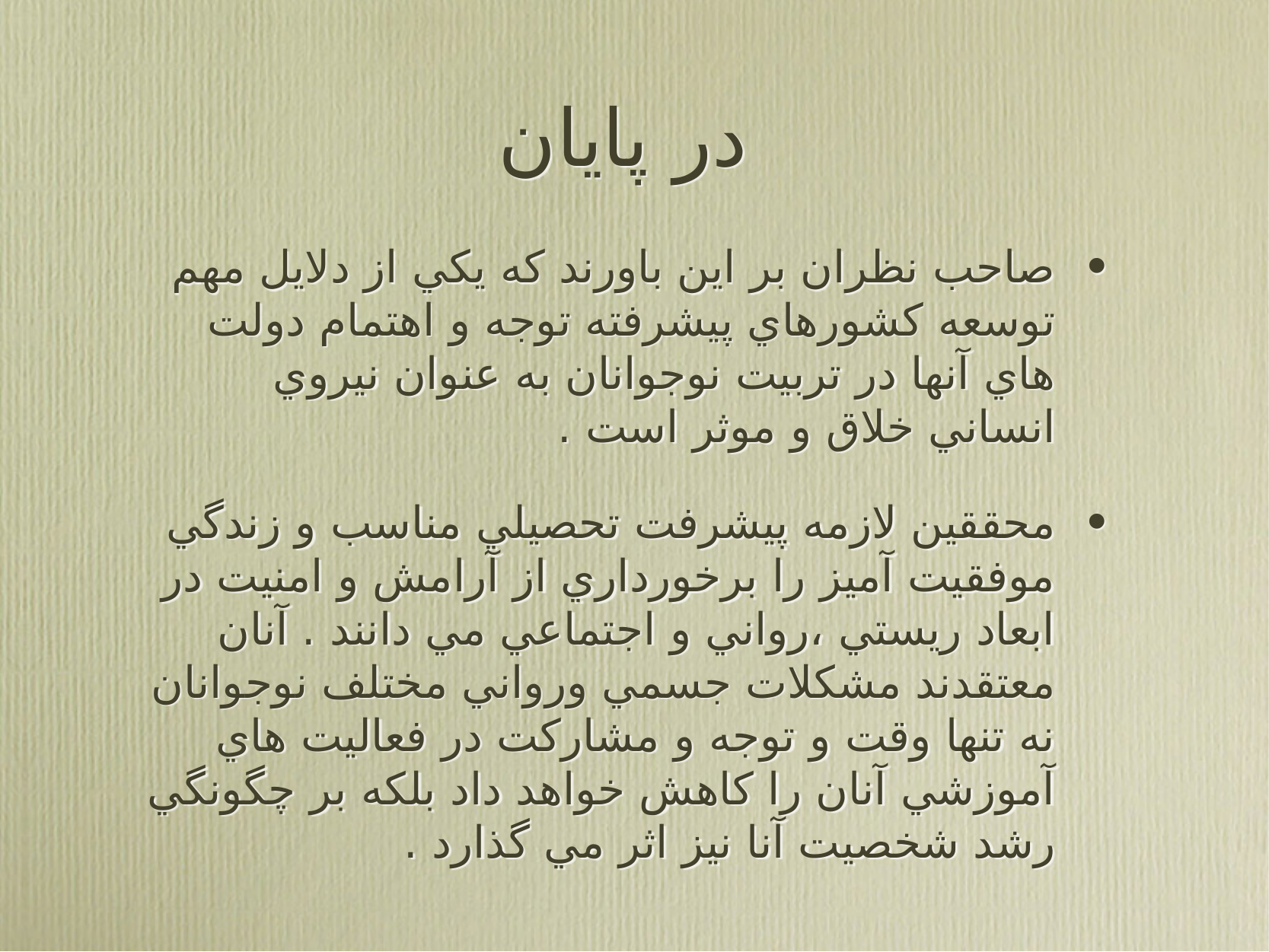

# در پايان
صاحب نظران بر اين باورند كه يكي از دلايل مهم توسعه كشورهاي پيشرفته توجه و اهتمام دولت هاي آنها در تربيت نوجوانان به عنوان نيروي انساني خلاق و موثر است .
محققين لازمه پيشرفت تحصيلي مناسب و زندگي موفقيت آميز را برخورداري از آرامش و امنيت در ابعاد ريستي ،رواني و اجتماعي مي دانند . آنان معتقدند مشكلات جسمي ورواني مختلف نوجوانان نه تنها وقت و توجه و مشاركت در فعاليت هاي آموزشي آنان را كاهش خواهد داد بلكه بر چگونگي رشد شخصيت آنا نيز اثر مي گذارد .